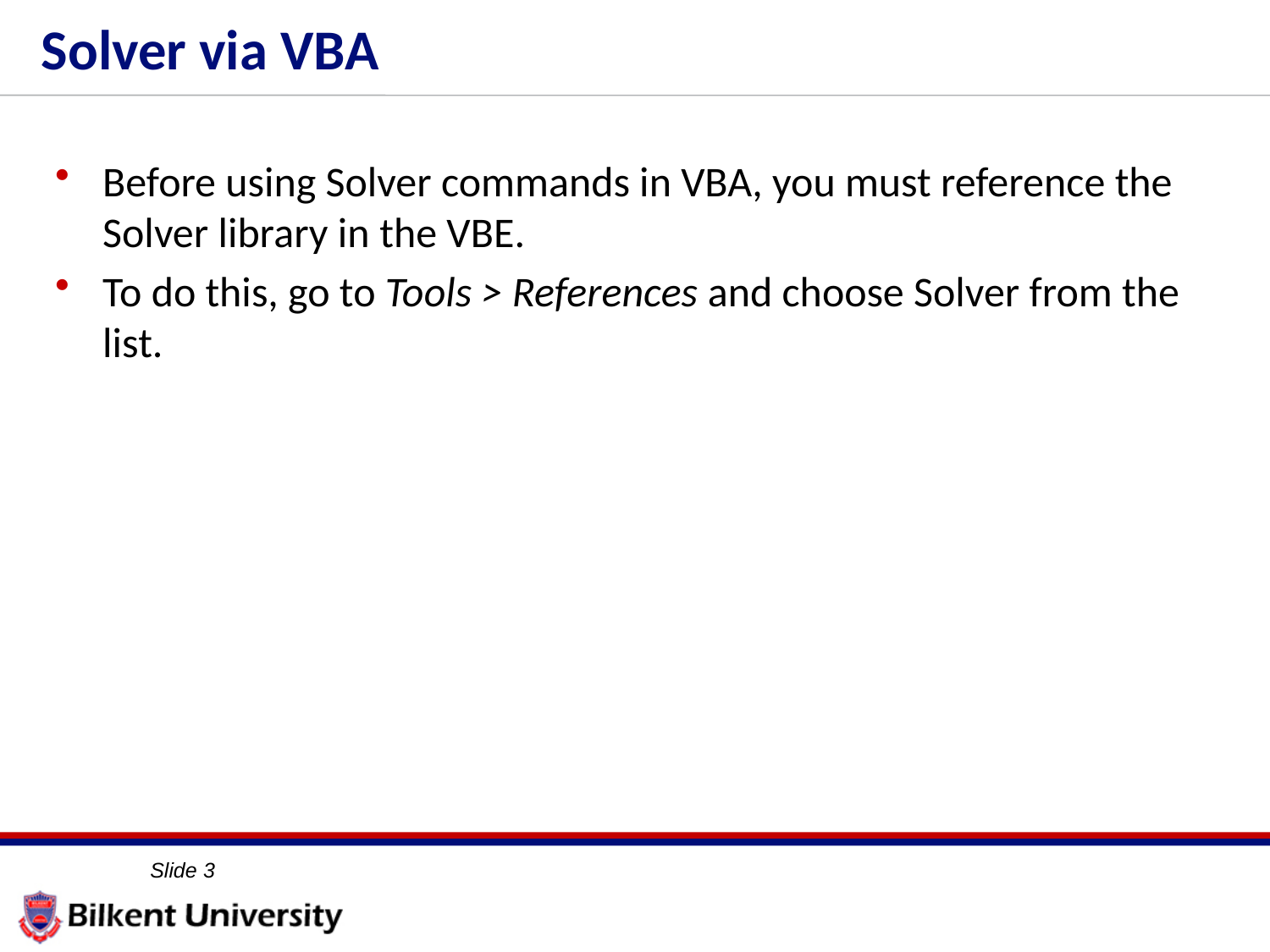

# Solver via VBA
Before using Solver commands in VBA, you must reference the Solver library in the VBE.
To do this, go to Tools > References and choose Solver from the list.